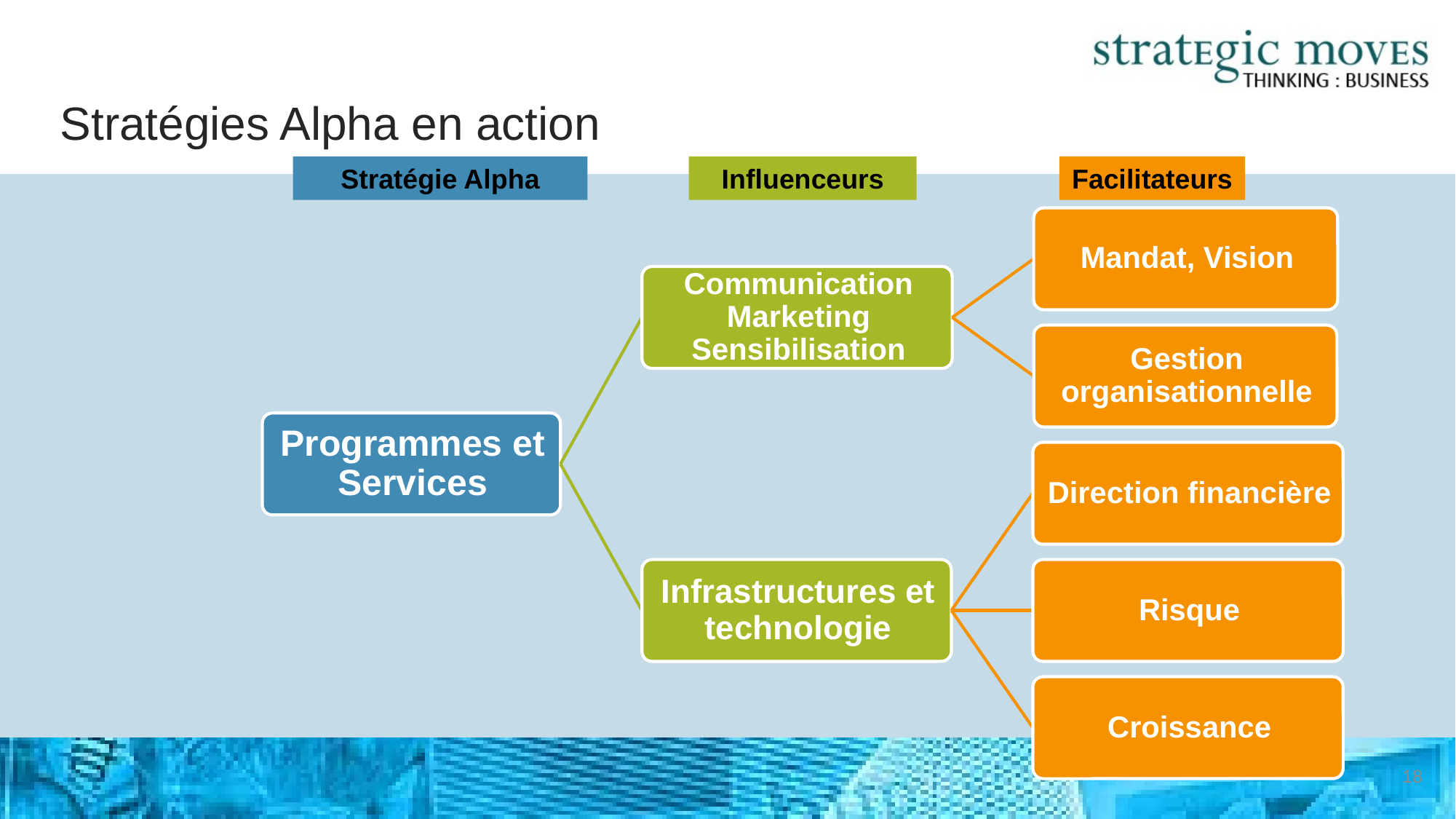

# Stratégies Alpha en action
Stratégie Alpha
Influenceurs
Facilitateurs
Programmes et Services

Communication Marketing Sensibilisation

Mandat, Vision

Gestion organisationnelle

Infrastructures et technologie

Direction financière

Risque

Croissance
18